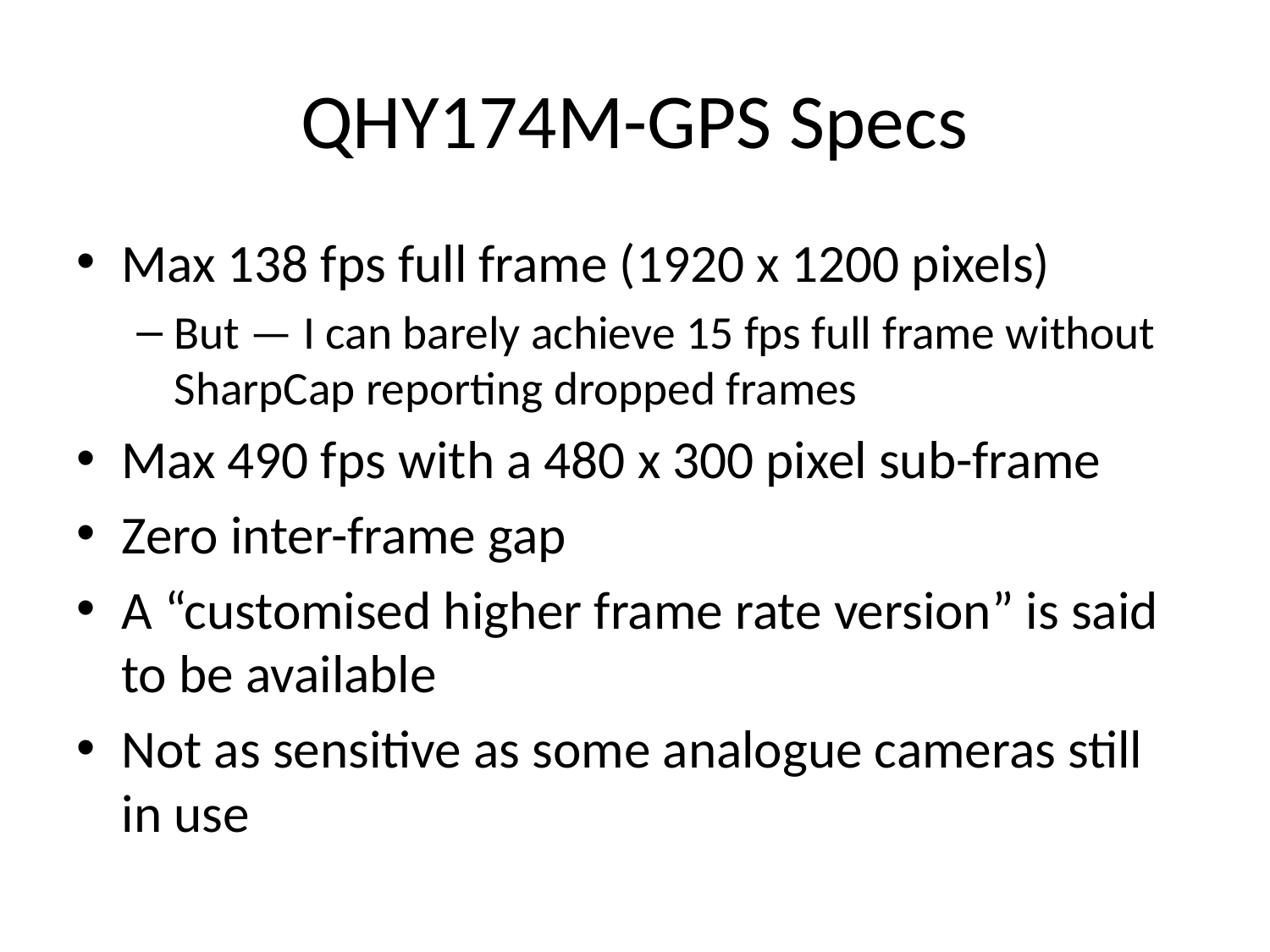

# QHY174M-GPS Specs
Max 138 fps full frame (1920 x 1200 pixels)
But — I can barely achieve 15 fps full frame without SharpCap reporting dropped frames
Max 490 fps with a 480 x 300 pixel sub-frame
Zero inter-frame gap
A “customised higher frame rate version” is said to be available
Not as sensitive as some analogue cameras still in use